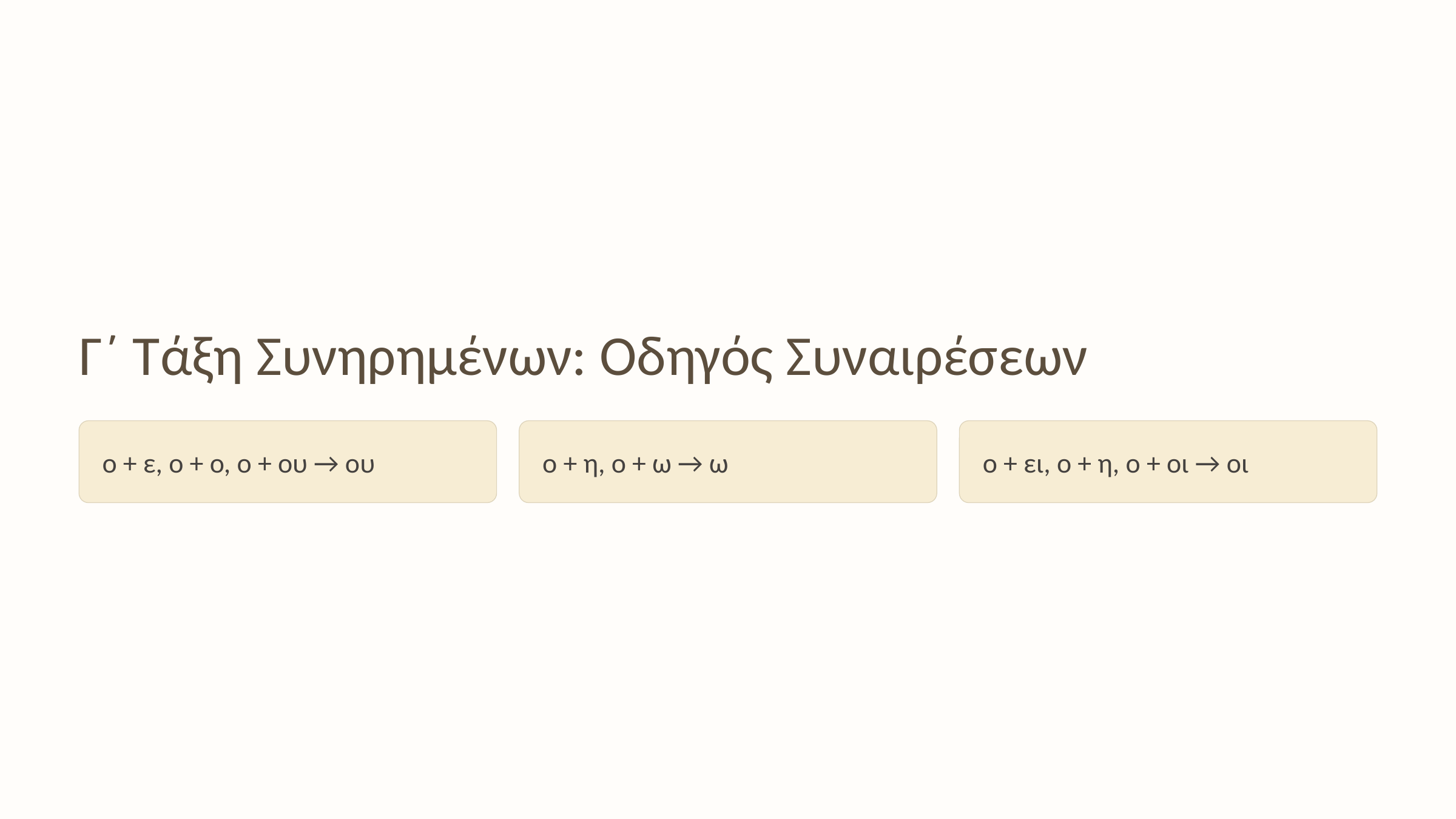

Γ΄ Τάξη Συνηρημένων: Οδηγός Συναιρέσεων

ο + ε, ο + ο, ο + ου → ου
ο + η, ο + ω → ω
ο + ει, ο + η, ο + οι → οι